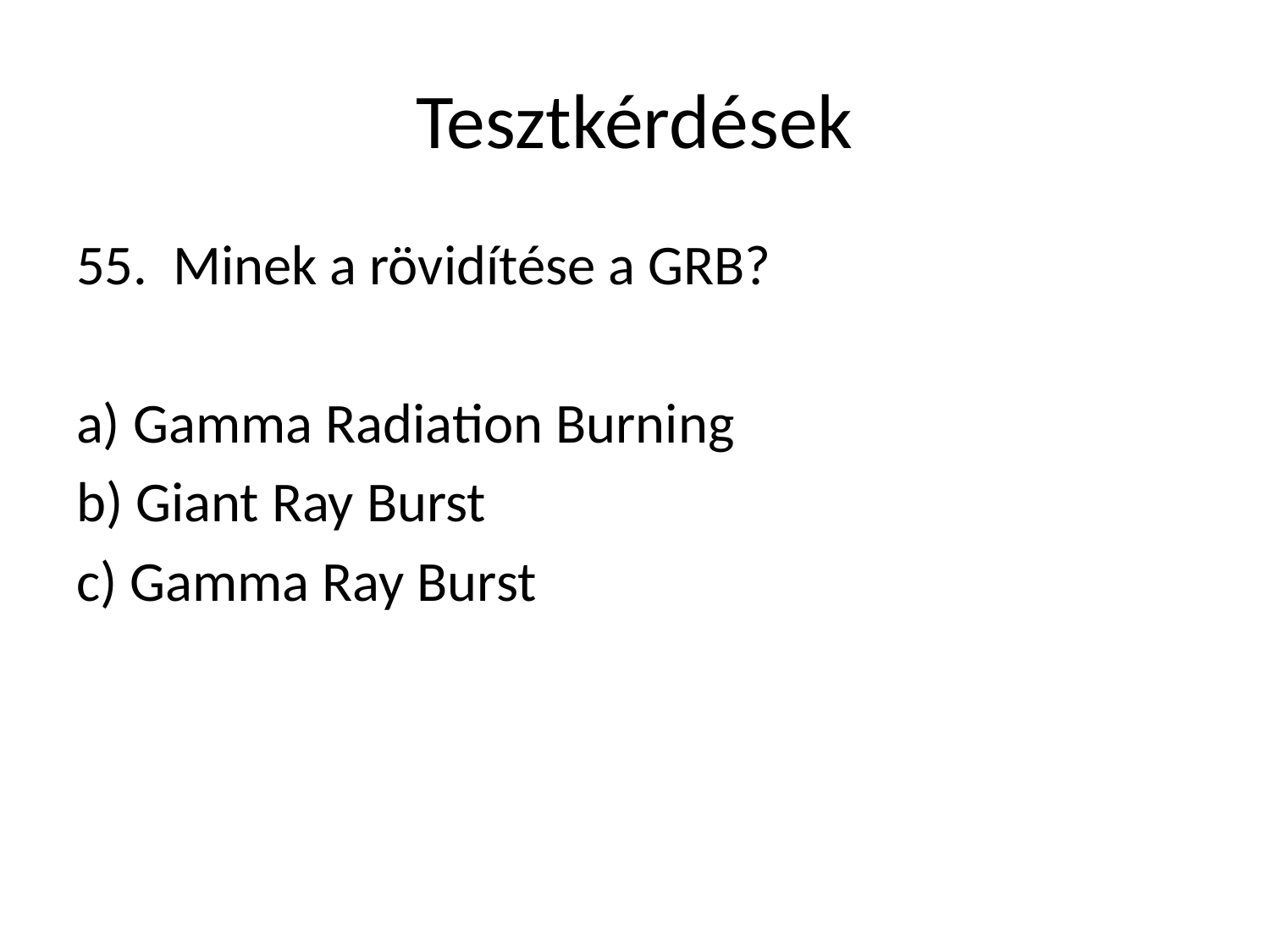

# Tesztkérdések
55.  Minek a rövidítése a GRB?

a) Gamma Radiation Burning
b) Giant Ray Burst
c) Gamma Ray Burst